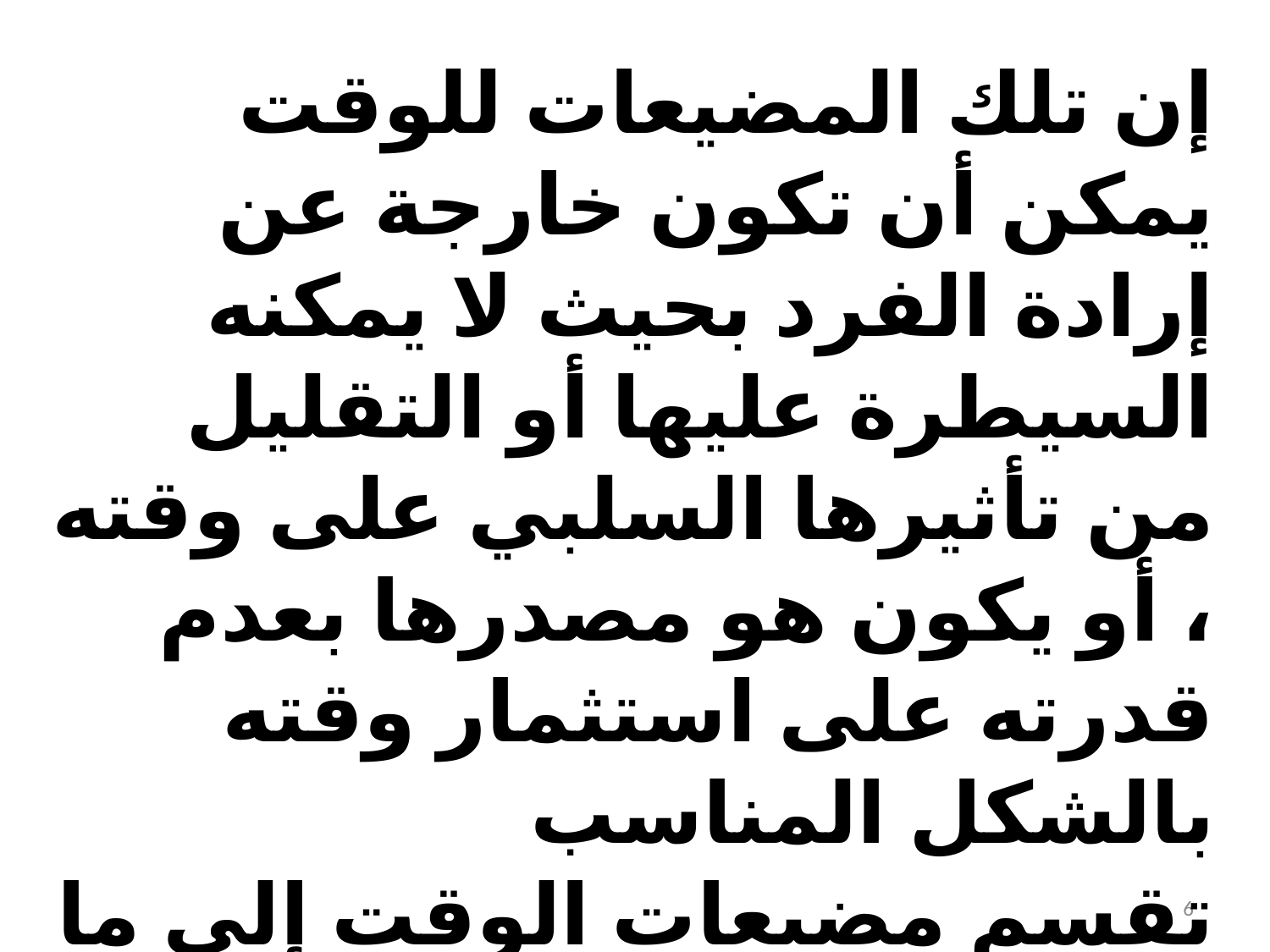

إن تلك المضيعات للوقت يمكن أن تكون خارجة عن إرادة الفرد بحيث لا يمكنه السيطرة عليها أو التقليل من تأثيرها السلبي على وقته ، أو يكون هو مصدرها بعدم قدرته على استثمار وقته بالشكل المناسب
تقسم مضيعات الوقت إلي ما يلي :
6